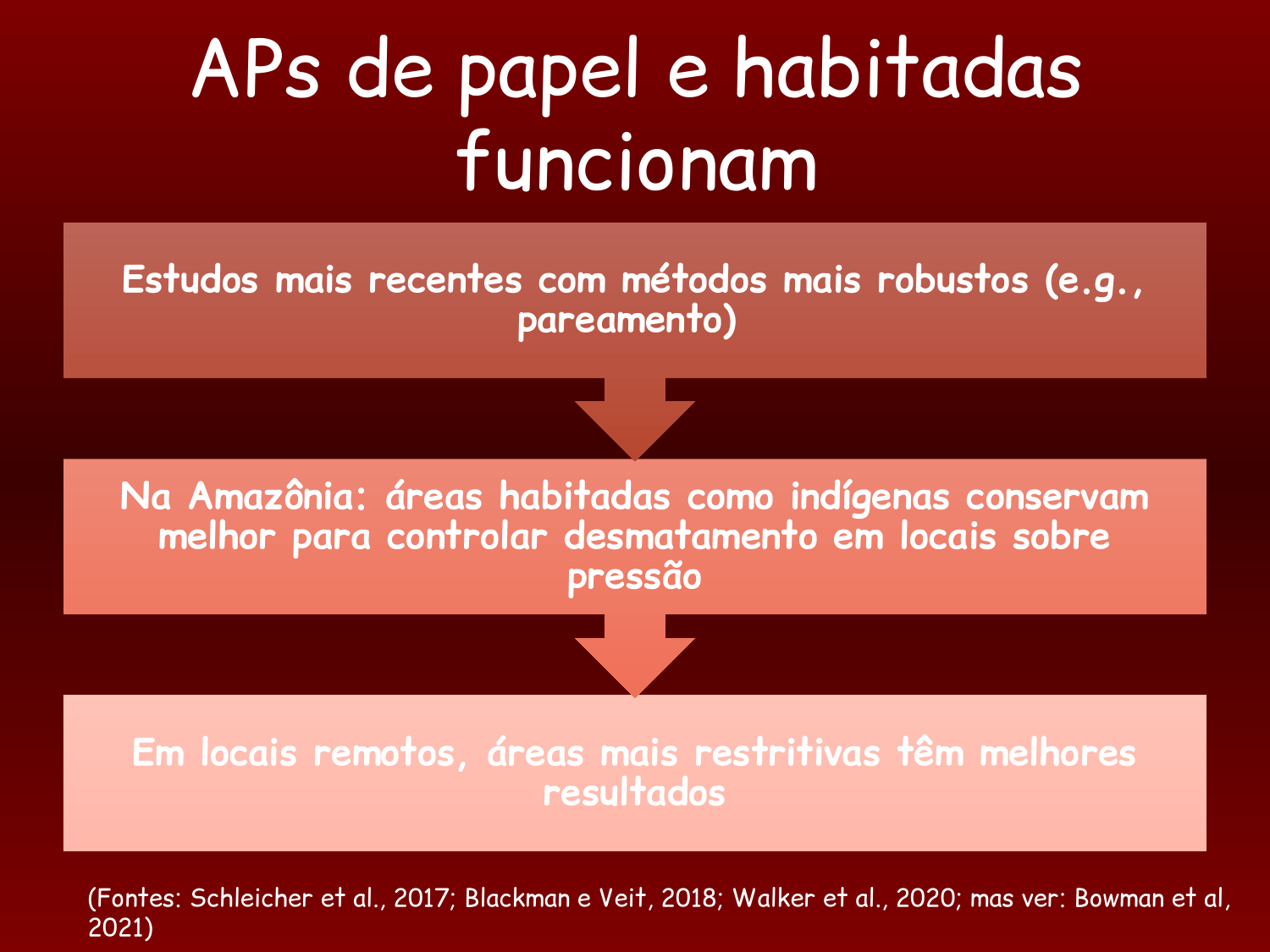

# APs de papel e habitadas funcionam
Em locais remotos, áreas mais restritivas têm melhores resultados
Na Amazônia: áreas habitadas como indígenas conservam melhor para controlar desmatamento em locais sobre pressão
Estudos mais recentes com métodos mais robustos (e.g., pareamento)
(Fontes: Schleicher et al., 2017; Blackman e Veit, 2018; Walker et al., 2020; mas ver: Bowman et al, 2021)